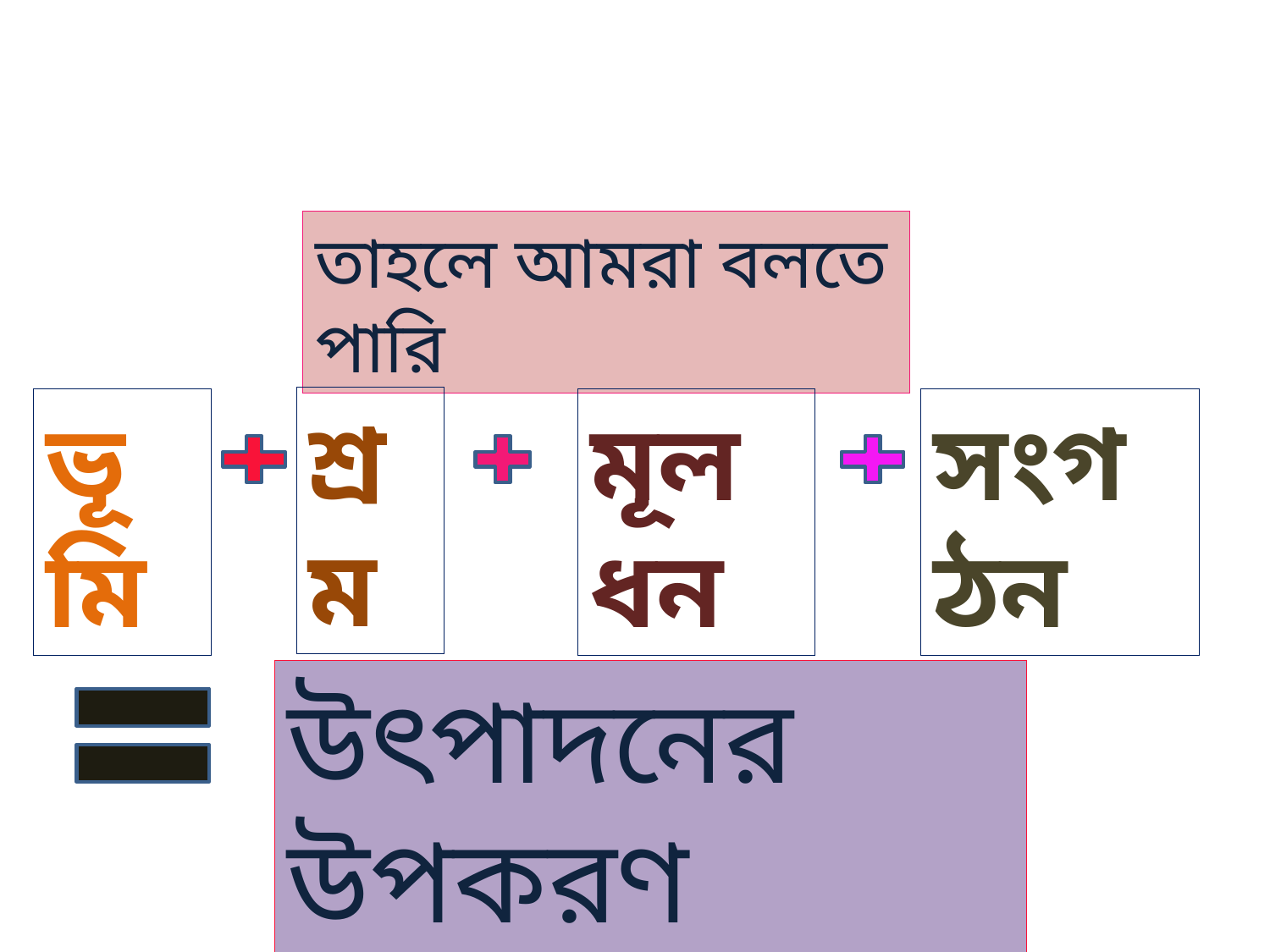

তাহলে আমরা বলতে পারি
শ্রম
ভূমি
মূলধন
সংগঠন

উৎপাদনের উপকরণ